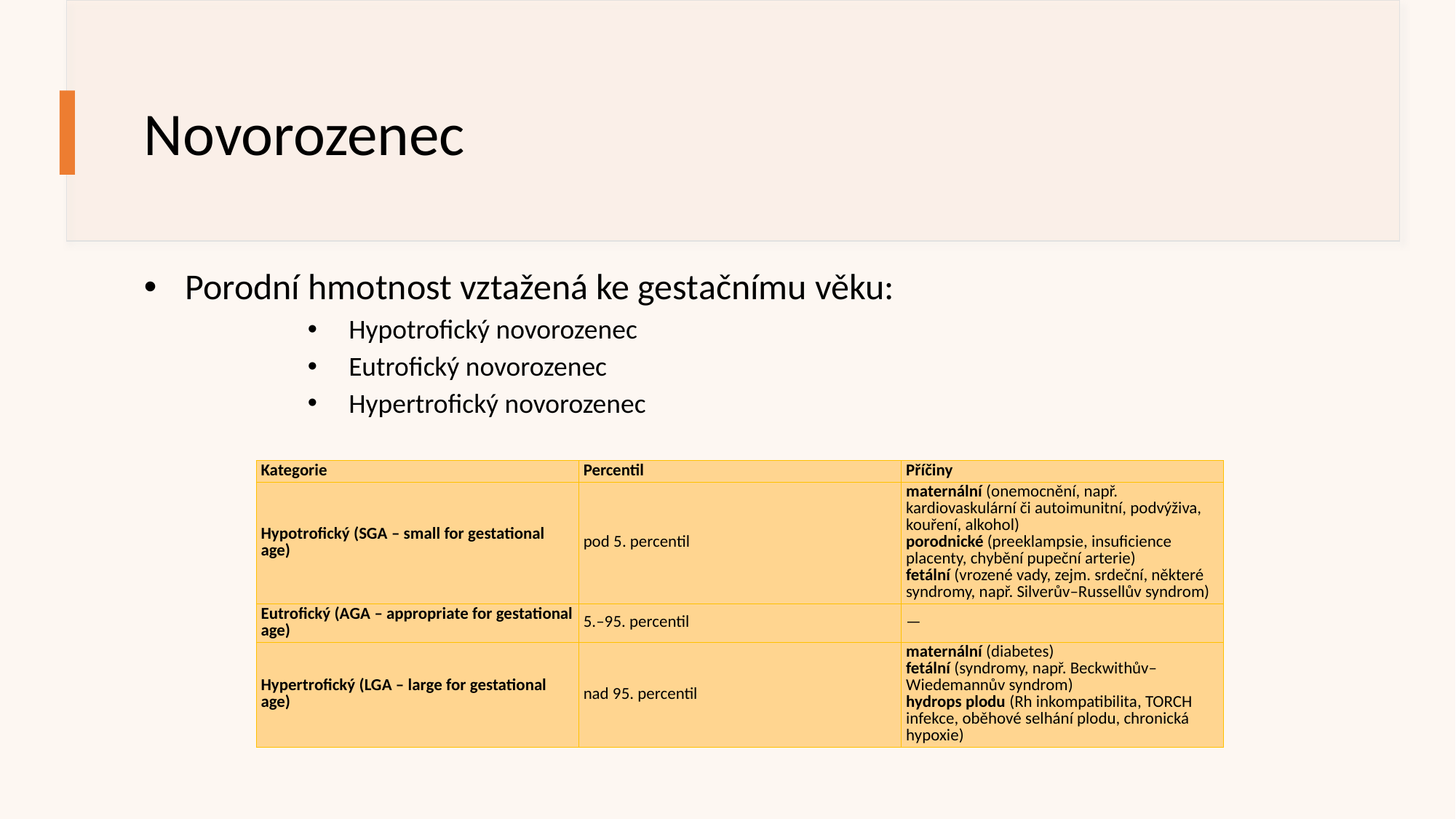

# Novorozenec

Porodní hmotnost vztažená ke gestačnímu věku:
Hypotrofický novorozenec
Eutrofický novorozenec
Hypertrofický novorozenec

| Kategorie | Percentil | Příčiny |
| --- | --- | --- |
| Hypotrofický (SGA – small for gestational age) | pod 5. percentil | maternální (onemocnění, např. kardiovaskulární či autoimunitní, podvýživa, kouření, alkohol) porodnické (preeklampsie, insuficience placenty, chybění pupeční arterie) fetální (vrozené vady, zejm. srdeční, některé syndromy, např. Silverův–Russellův syndrom) |
| Eutrofický (AGA – appropriate for gestational age) | 5.–95. percentil | — |
| Hypertrofický (LGA – large for gestational age) | nad 95. percentil | maternální (diabetes) fetální (syndromy, např. Beckwithův–Wiedemannův syndrom) hydrops plodu (Rh inkompatibilita, TORCH infekce, oběhové selhání plodu, chronická hypoxie) |